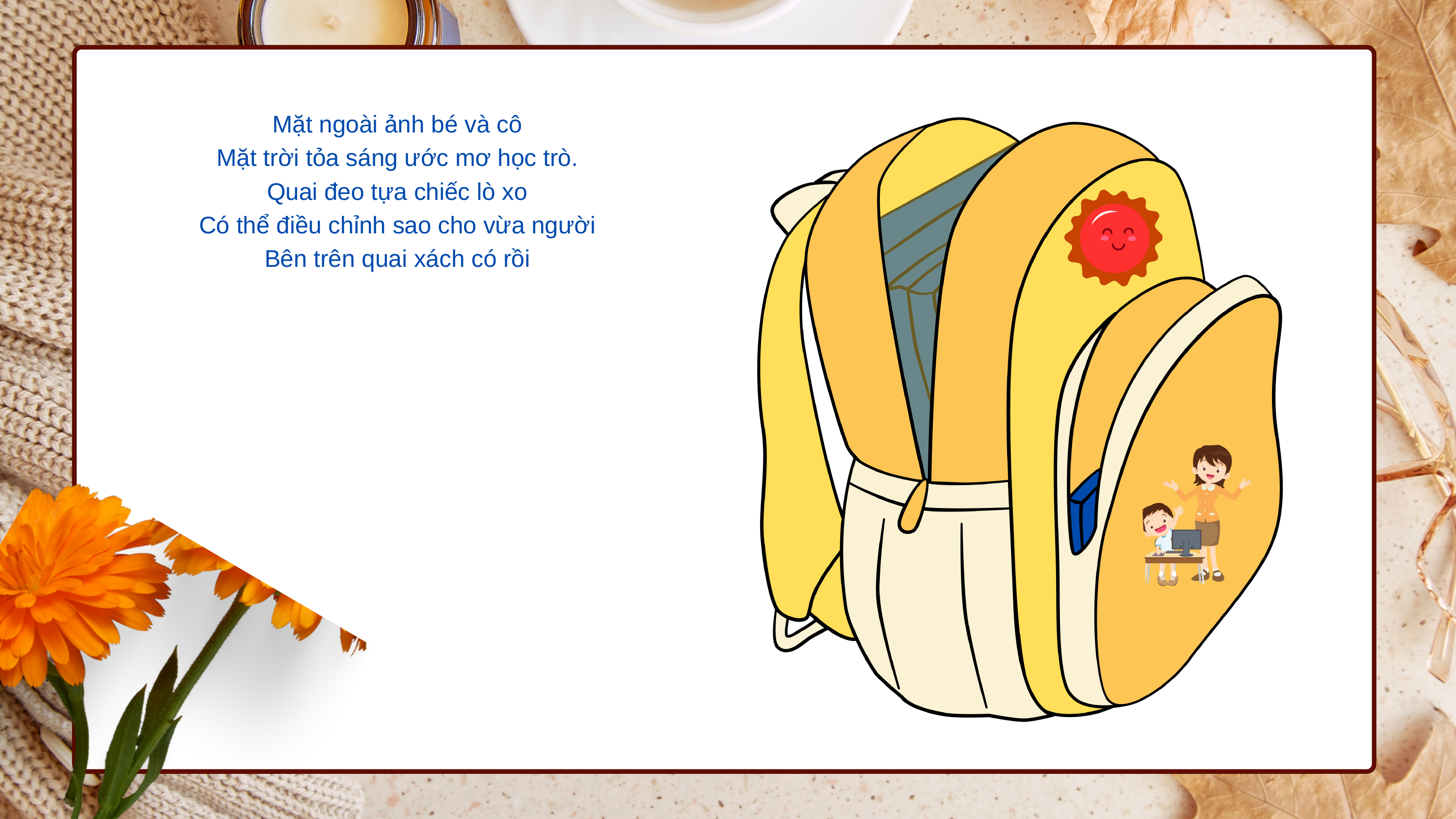

Mặt ngoài ảnh bé và cô
Mặt trời tỏa sáng ước mơ học trò.
Quai đeo tựa chiếc lò xo
Có thể điều chỉnh sao cho vừa người
Bên trên quai xách có rồi